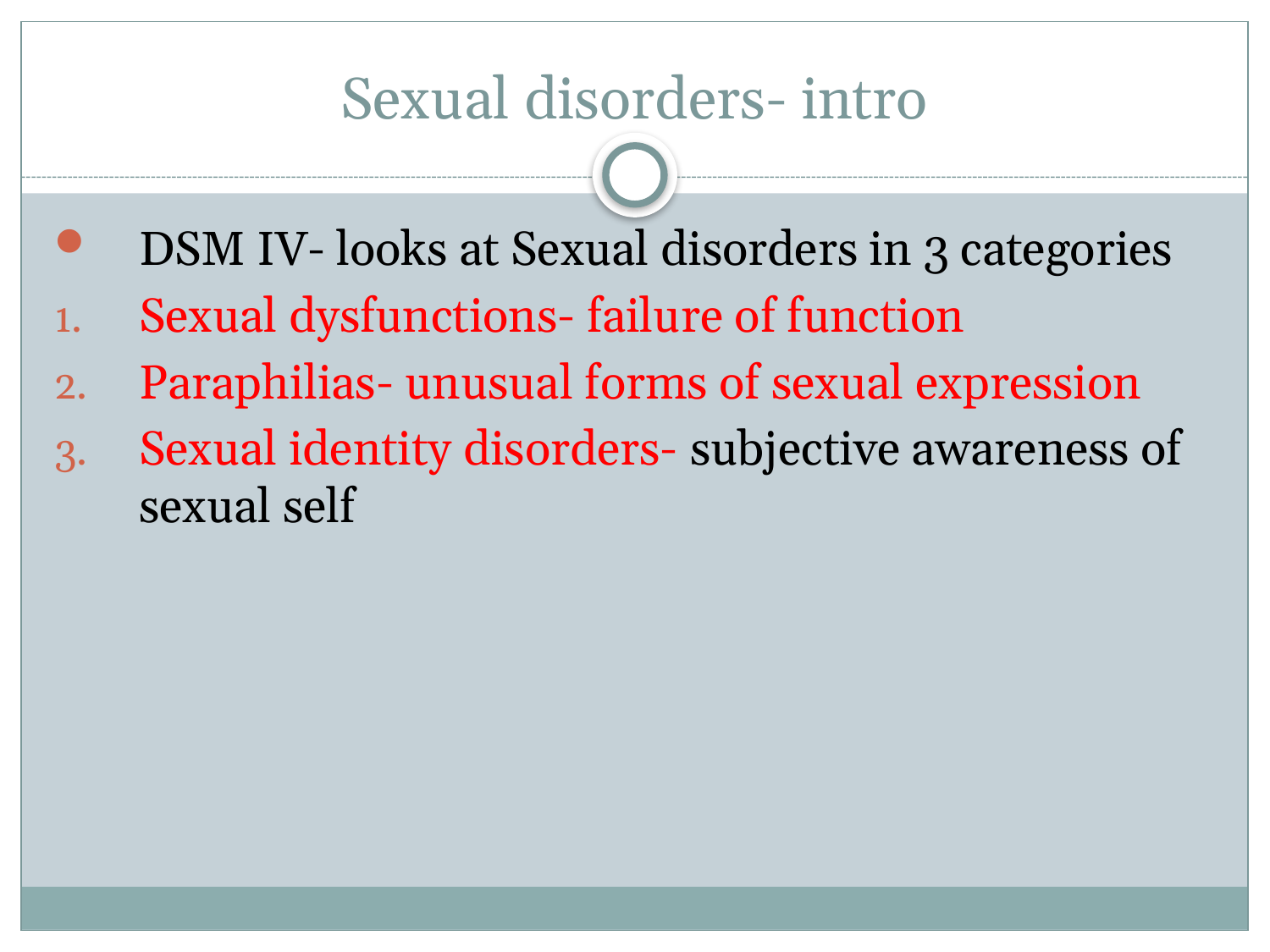

# Sexual disorders- intro
DSM IV- looks at Sexual disorders in 3 categories
Sexual dysfunctions- failure of function
Paraphilias- unusual forms of sexual expression
Sexual identity disorders- subjective awareness of sexual self